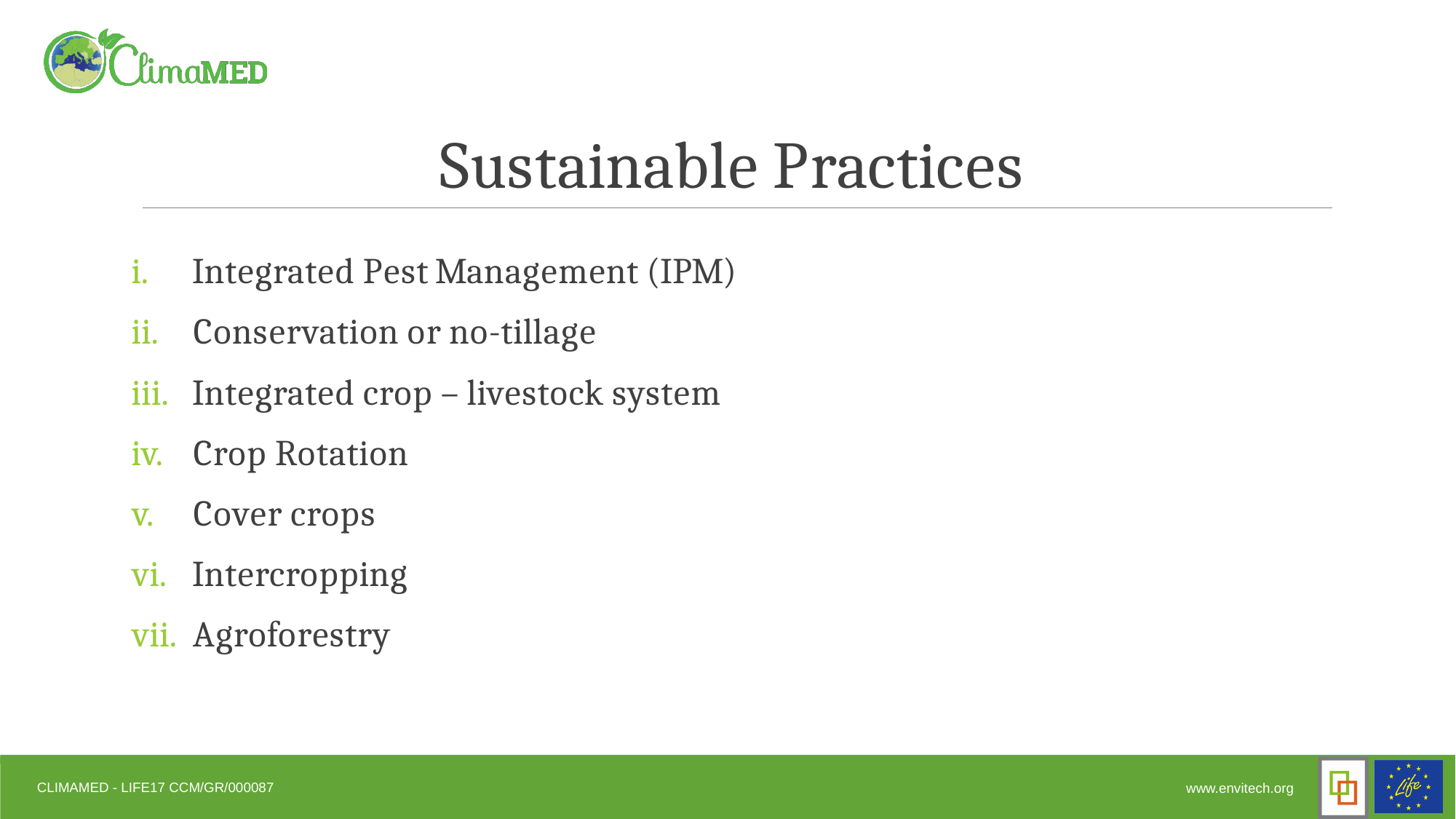

# Sustainable Practices
Integrated Pest Management (IPM)
Conservation or no-tillage
Integrated crop – livestock system
Crop Rotation
Cover crops
Intercropping
Agroforestry